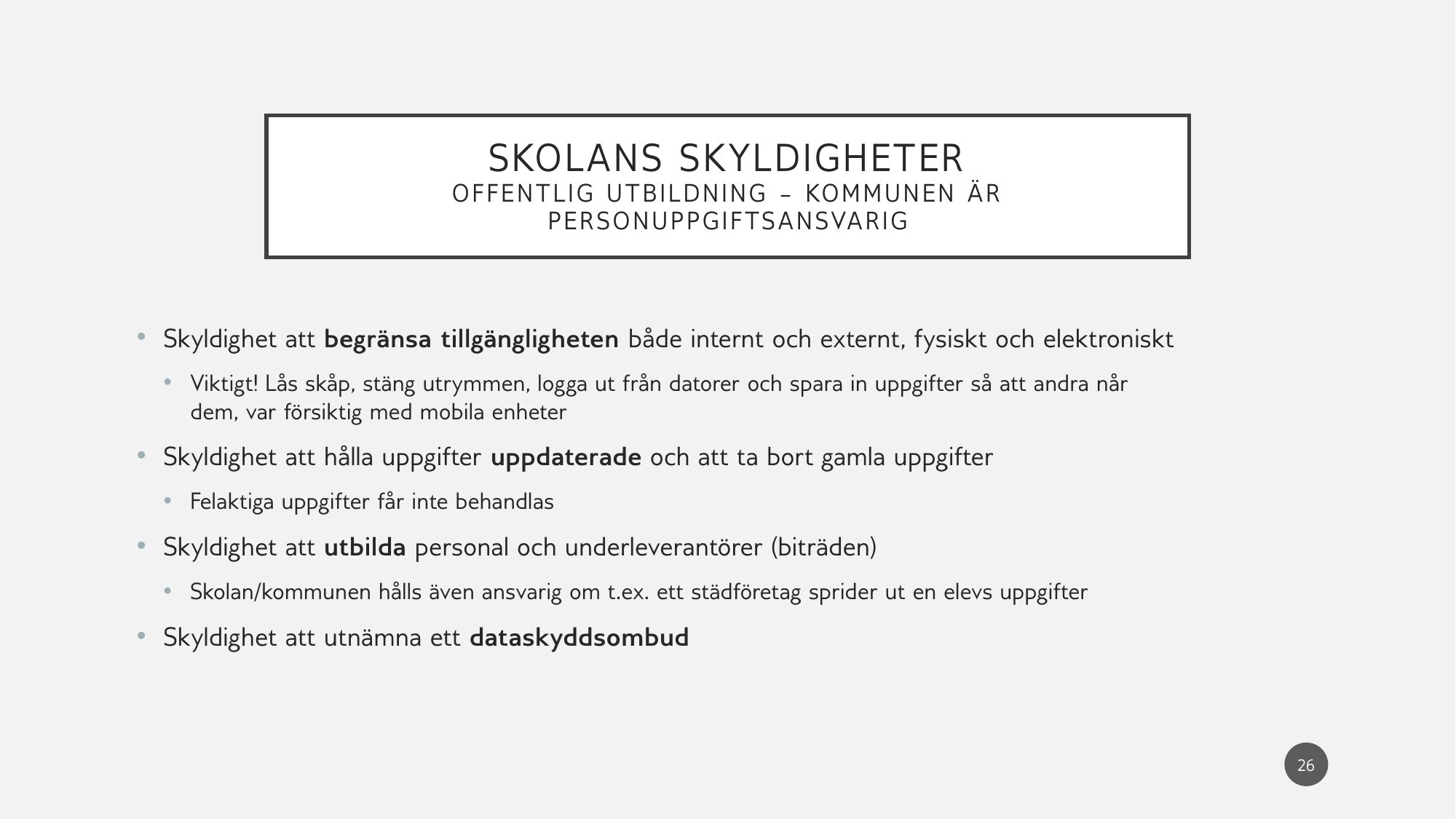

# Skolans skyldigheter Offentlig utbildning – Kommunen är personuppgiftsansvarig
Skyldighet att begränsa tillgängligheten både internt och externt, fysiskt och elektroniskt
Viktigt! Lås skåp, stäng utrymmen, logga ut från datorer och spara in uppgifter så att andra når dem, var försiktig med mobila enheter
Skyldighet att hålla uppgifter uppdaterade och att ta bort gamla uppgifter
Felaktiga uppgifter får inte behandlas
Skyldighet att utbilda personal och underleverantörer (biträden)
Skolan/kommunen hålls även ansvarig om t.ex. ett städföretag sprider ut en elevs uppgifter
Skyldighet att utnämna ett dataskyddsombud

26